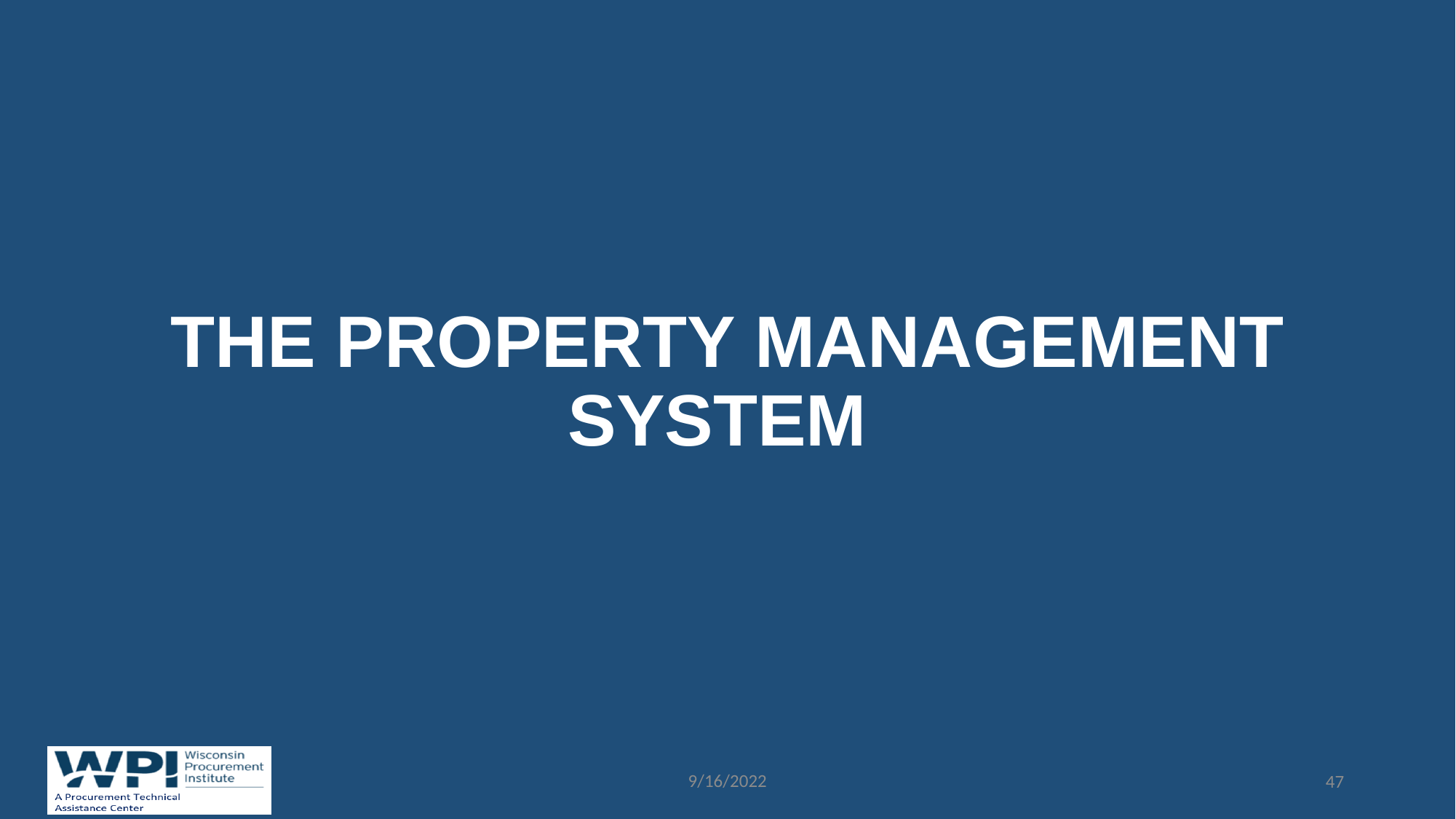

# The Property Management System
9/16/2022
47